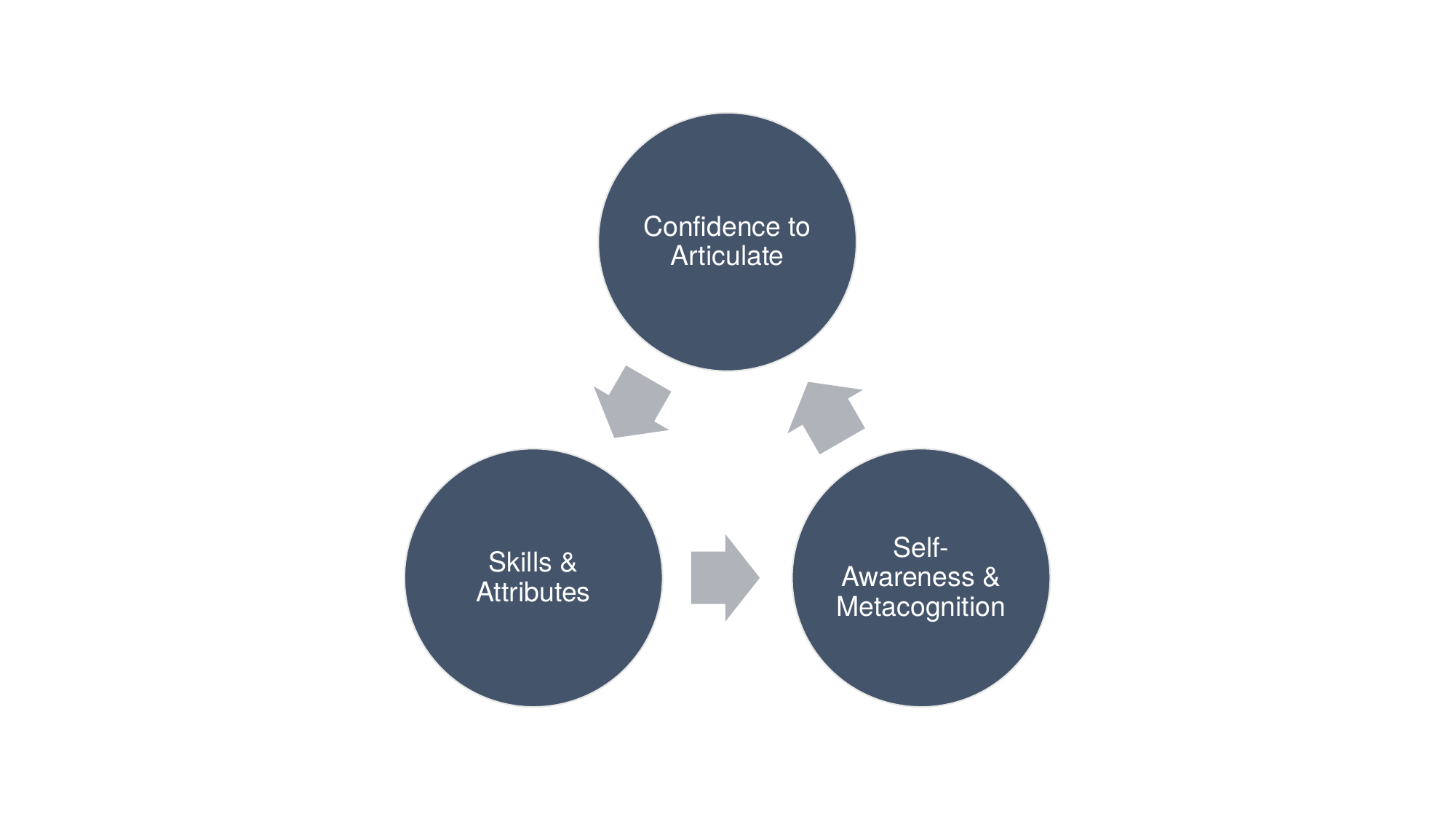

Confidence to Articulate

Skills & Attributes

Self-Awareness & Metacognition